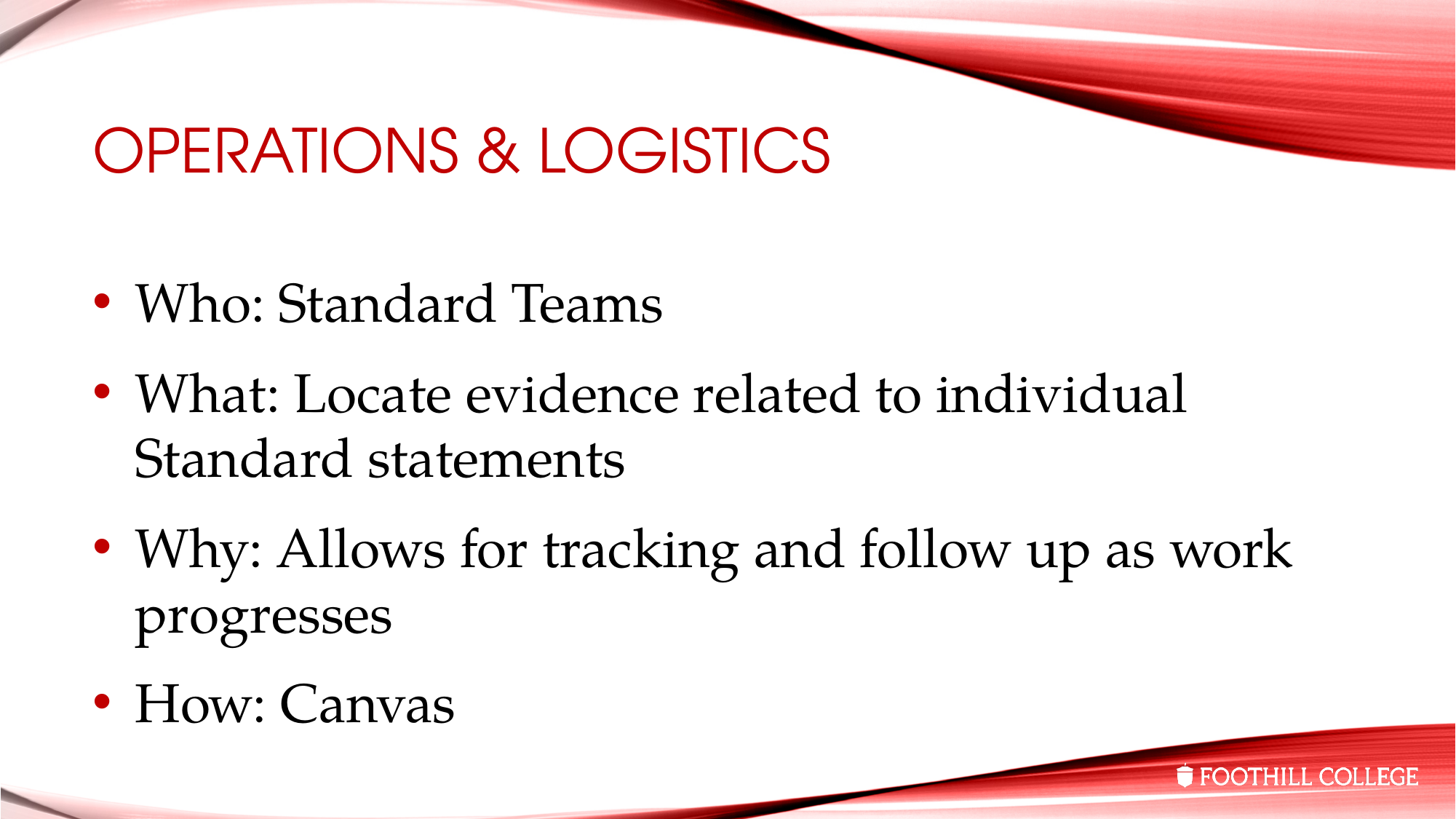

# Operations & Logistics
Who: Standard Teams
What: Locate evidence related to individual Standard statements
Why: Allows for tracking and follow up as work progresses
How: Canvas